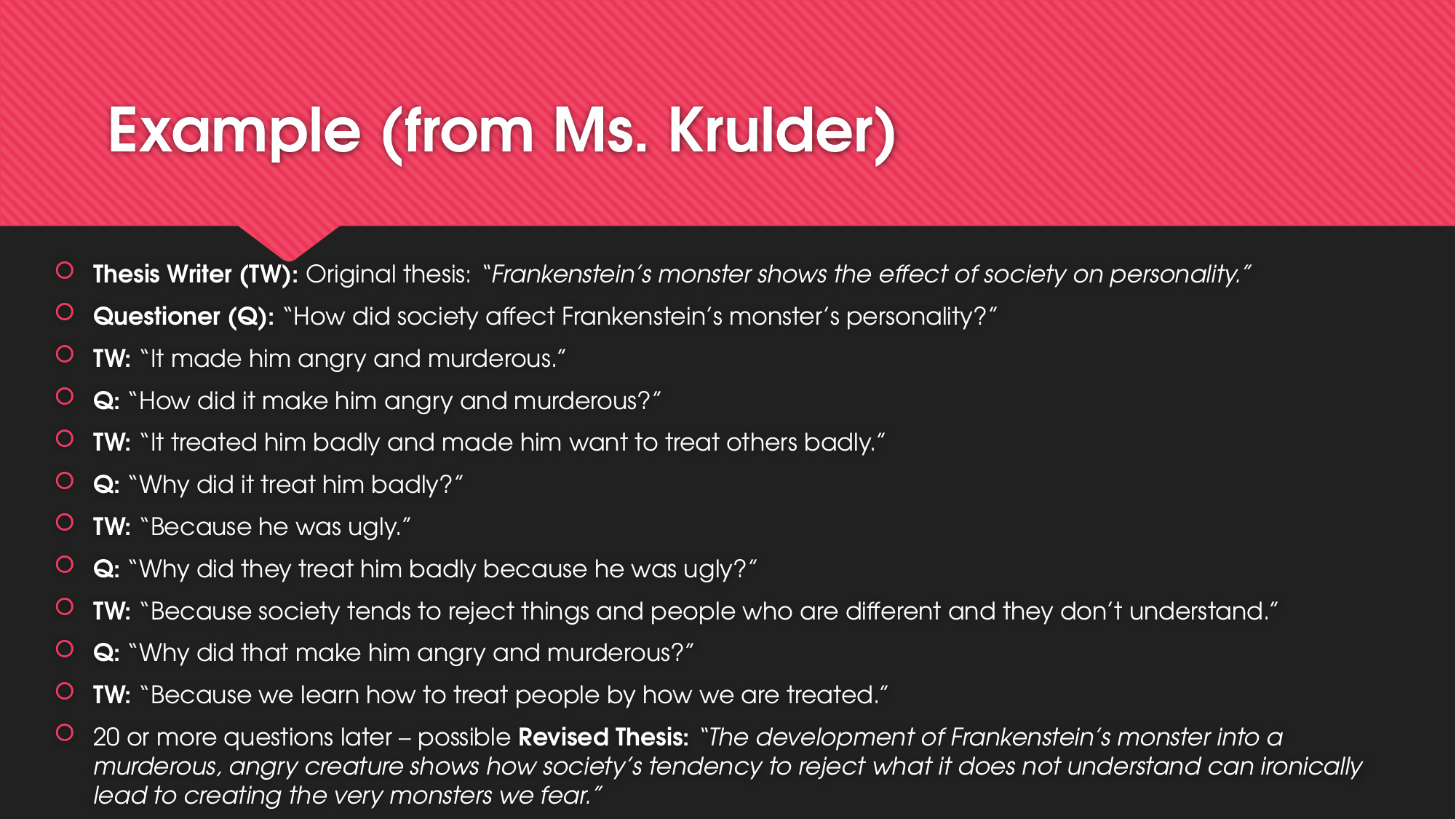

# Example (from Ms. Krulder)
Thesis Writer (TW): Original thesis: “Frankenstein’s monster shows the effect of society on personality.”
Questioner (Q): “How did society affect Frankenstein’s monster’s personality?”
TW: “It made him angry and murderous.”
Q: “How did it make him angry and murderous?”
TW: “It treated him badly and made him want to treat others badly.”
Q: “Why did it treat him badly?”
TW: “Because he was ugly.”
Q: “Why did they treat him badly because he was ugly?”
TW: “Because society tends to reject things and people who are different and they don’t understand.”
Q: “Why did that make him angry and murderous?”
TW: “Because we learn how to treat people by how we are treated.”
20 or more questions later – possible Revised Thesis: “The development of Frankenstein’s monster into a murderous, angry creature shows how society’s tendency to reject what it does not understand can ironically lead to creating the very monsters we fear.”